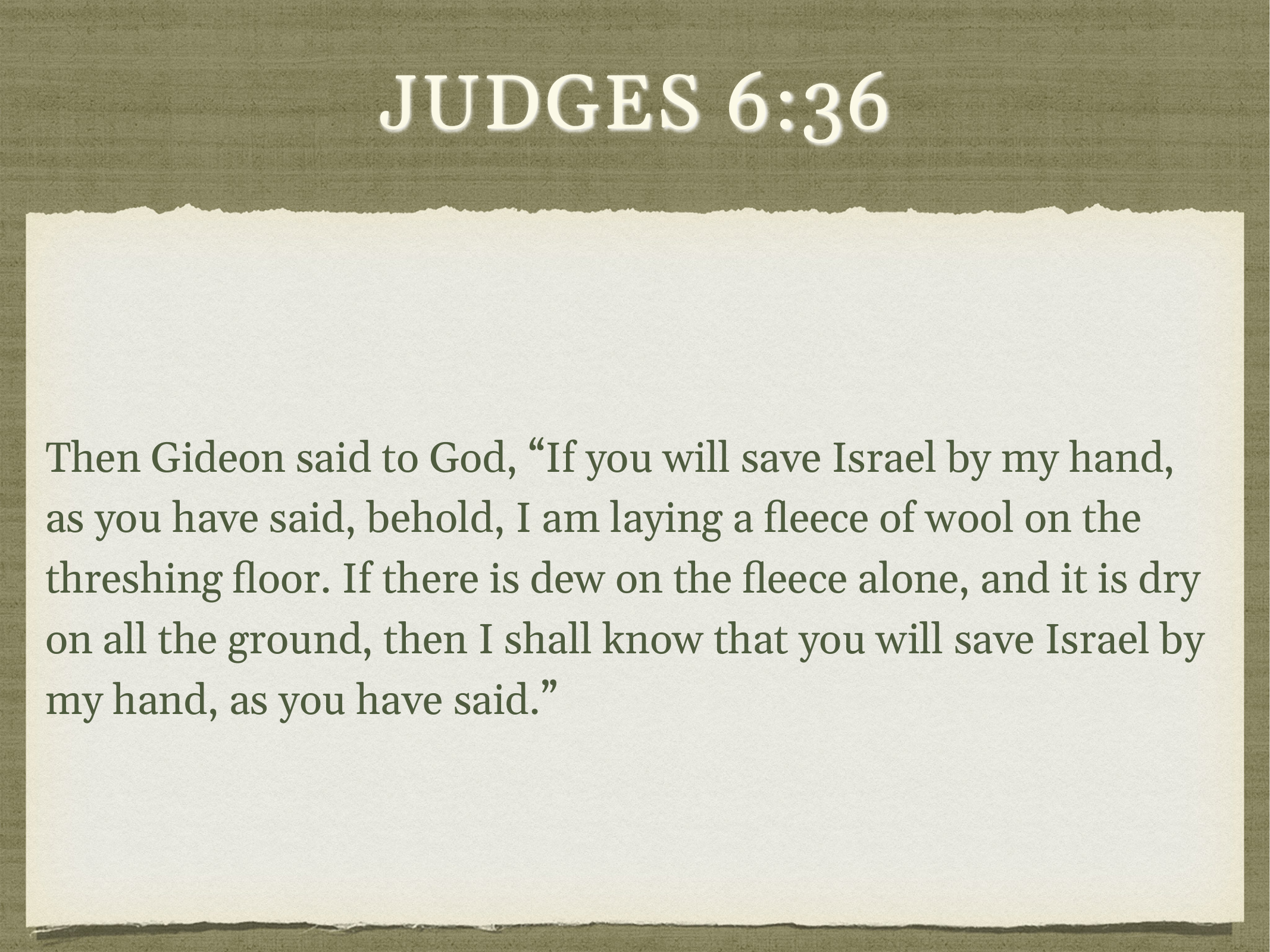

# Judges 6:36
Then Gideon said to God, “If you will save Israel by my hand, as you have said, behold, I am laying a fleece of wool on the threshing floor. If there is dew on the fleece alone, and it is dry on all the ground, then I shall know that you will save Israel by my hand, as you have said.”